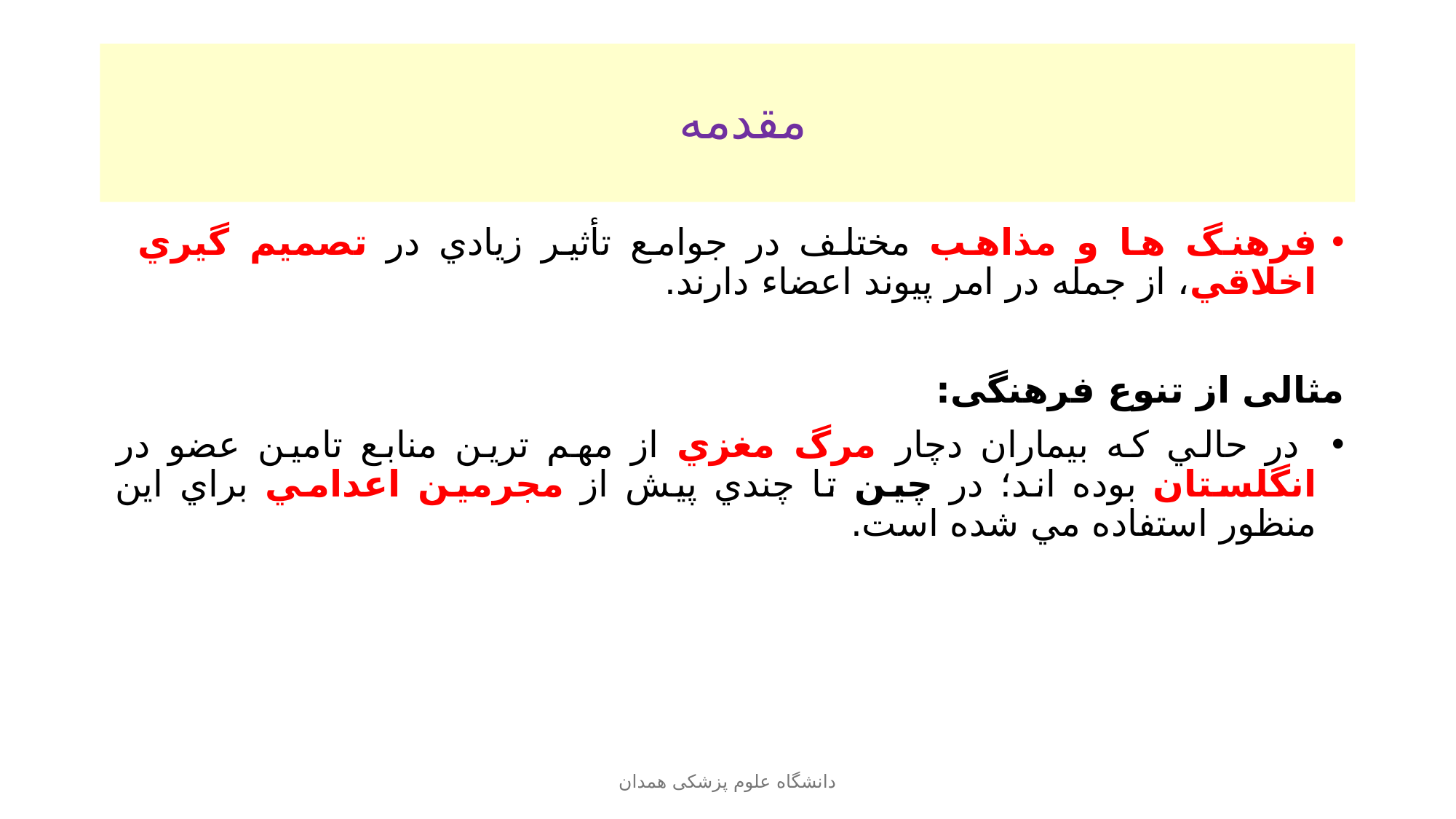

# مقدمه
فرهنگ ها و مذاهب مختلف در جوامع تأثير زيادي در تصميم گيري  اخلاقي، از جمله در امر پيوند اعضاء دارند.

مثالی از تنوع فرهنگی:
 در حالي كه بيماران دچار مرگ مغزي از مهم ترين منابع تامين عضو در انگلستان بوده اند؛ در چين تا چندي پيش از مجرمين اعدامي براي اين منظور استفاده مي شده است.
دانشگاه علوم پزشکی همدان